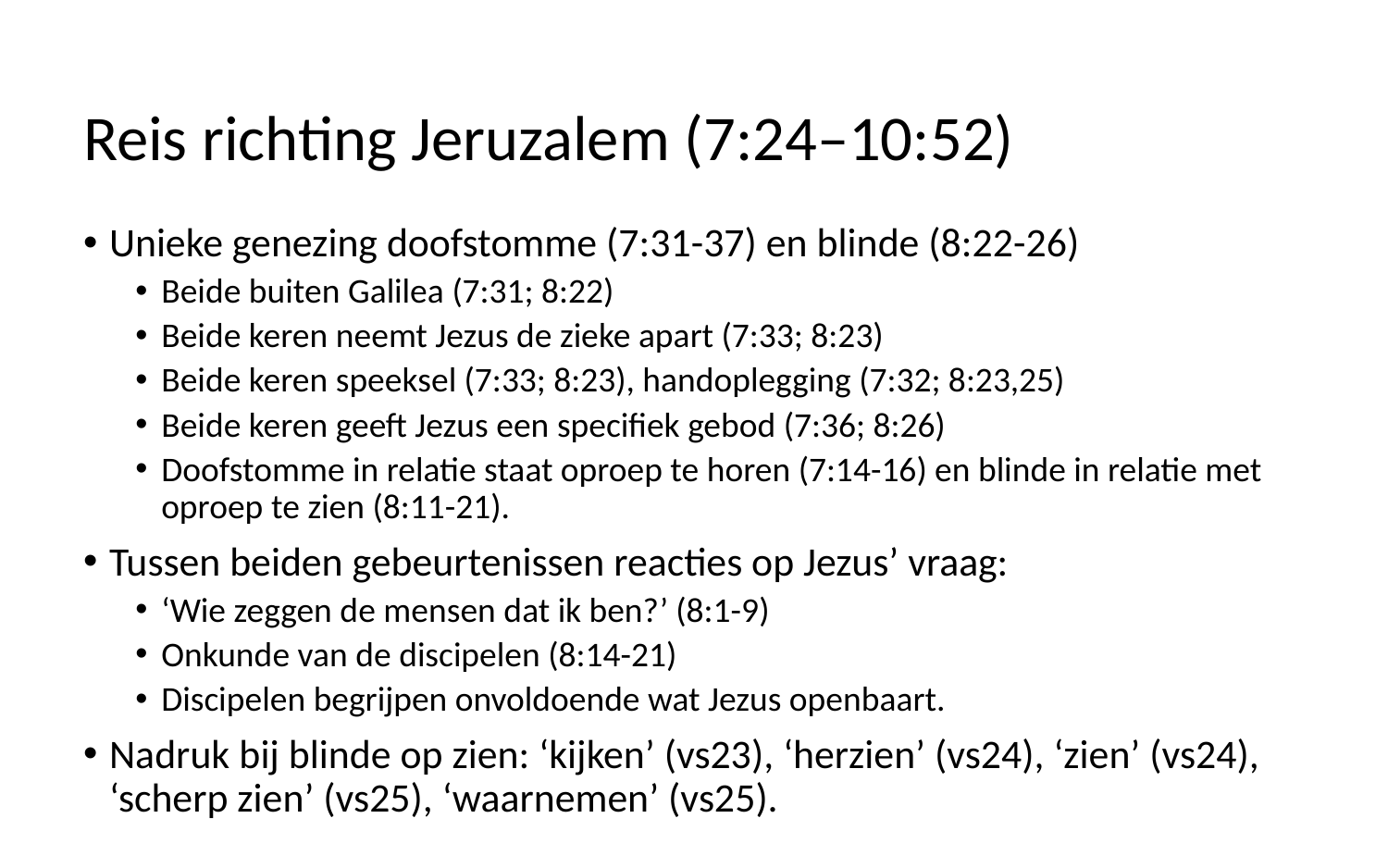

# Reis richting Jeruzalem (7:24–10:52)
Unieke genezing doofstomme (7:31-37) en blinde (8:22-26)
Beide buiten Galilea (7:31; 8:22)
Beide keren neemt Jezus de zieke apart (7:33; 8:23)
Beide keren speeksel (7:33; 8:23), handoplegging (7:32; 8:23,25)
Beide keren geeft Jezus een specifiek gebod (7:36; 8:26)
Doofstomme in relatie staat oproep te horen (7:14-16) en blinde in relatie met oproep te zien (8:11-21).
Tussen beiden gebeurtenissen reacties op Jezus’ vraag:
‘Wie zeggen de mensen dat ik ben?’ (8:1-9)
Onkunde van de discipelen (8:14-21)
Discipelen begrijpen onvoldoende wat Jezus openbaart.
Nadruk bij blinde op zien: ‘kijken’ (vs23), ‘herzien’ (vs24), ‘zien’ (vs24), ‘scherp zien’ (vs25), ‘waarnemen’ (vs25).